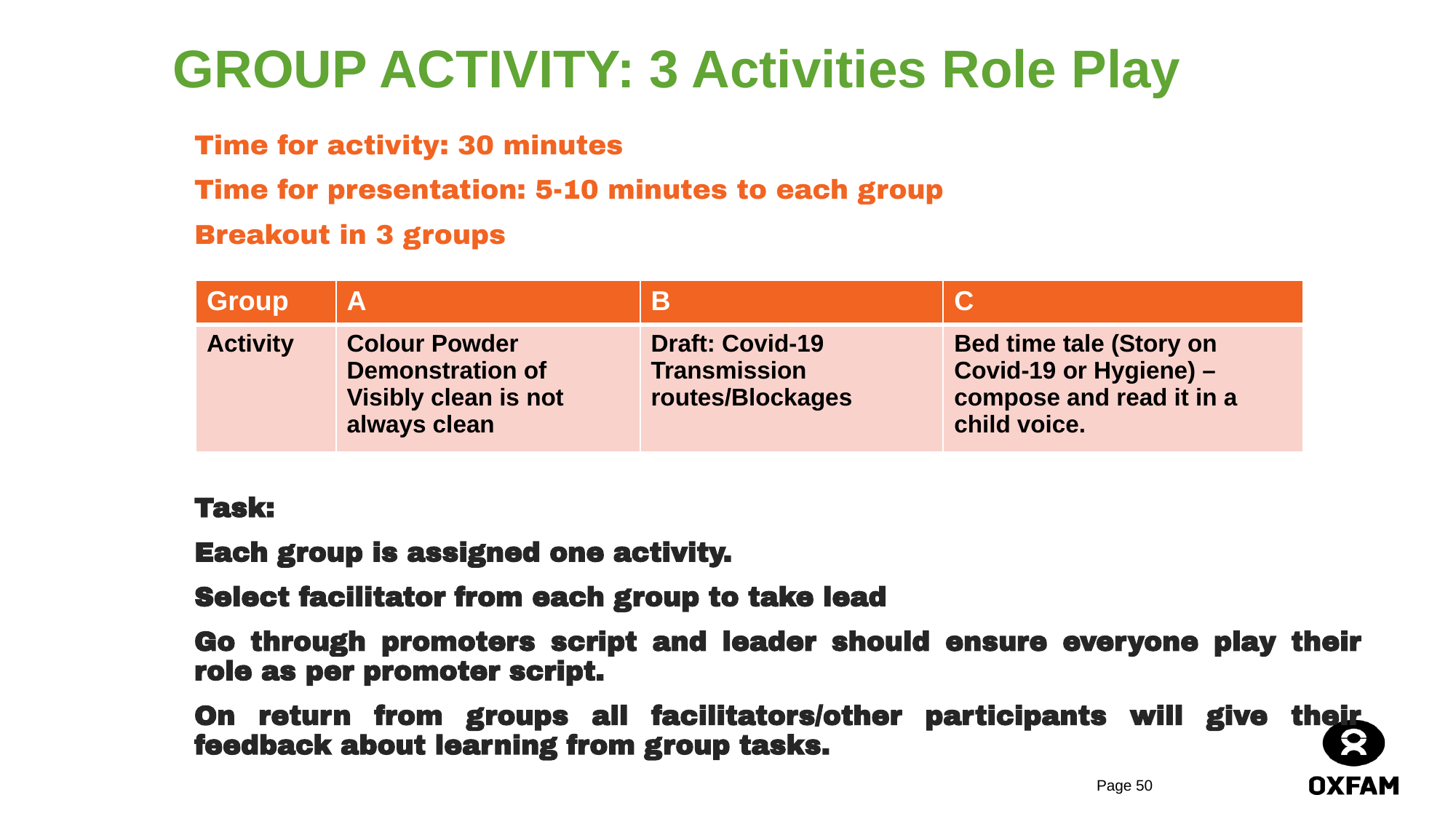

GROUP ACTIVITY: 3 Activities Role Play
Time for activity: 30 minutes
Time for presentation: 5-10 minutes to each group
Breakout in 3 groups

Task:
Each group is assigned one activity.
Select facilitator from each group to take lead
Go through promoters script and leader should ensure everyone play their role as per promoter script.
On return from groups all facilitators/other participants will give their feedback about learning from group tasks.
| Group | A | B | C |
| --- | --- | --- | --- |
| Activity | Colour Powder Demonstration of Visibly clean is not always clean | Draft: Covid-19 Transmission routes/Blockages | Bed time tale (Story on Covid-19 or Hygiene) – compose and read it in a child voice. |